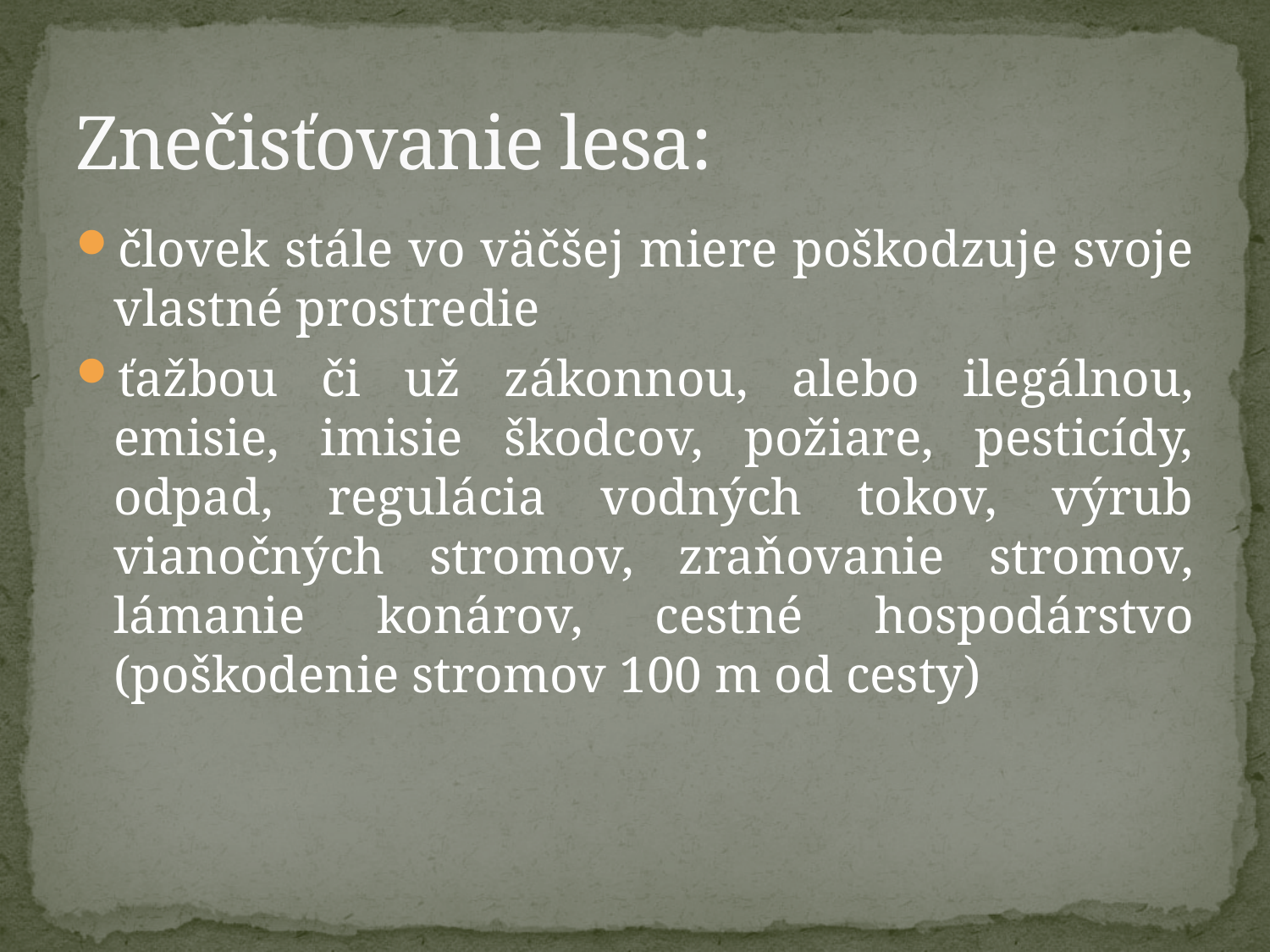

# Znečisťovanie lesa:
človek stále vo väčšej miere poškodzuje svoje vlastné prostredie
ťažbou či už zákonnou, alebo ilegálnou, emisie, imisie škodcov, požiare, pesticídy, odpad, regulácia vodných tokov, výrub vianočných stromov, zraňovanie stromov, lámanie konárov, cestné hospodárstvo (poškodenie stromov 100 m od cesty)